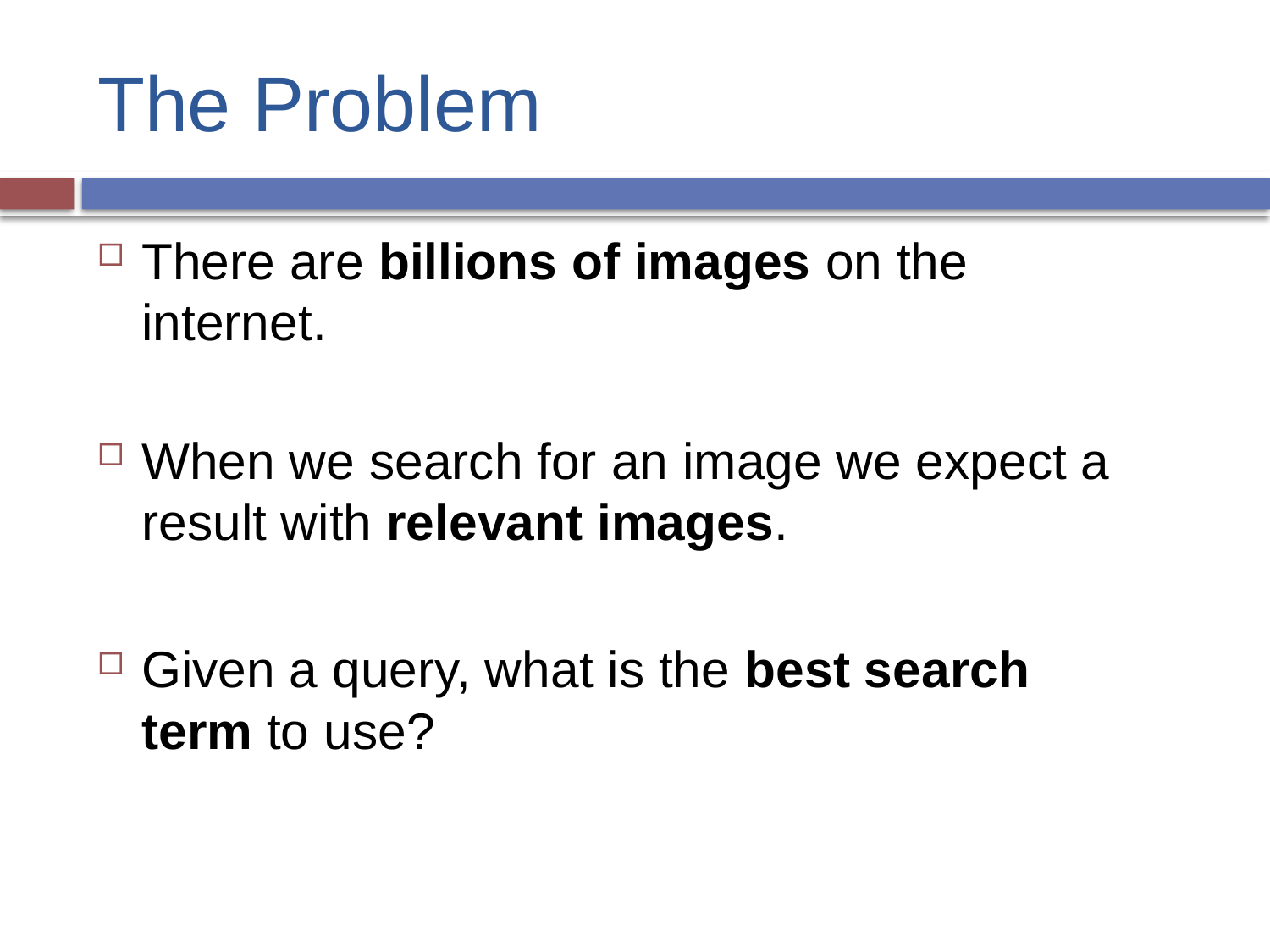

# The Problem
There are billions of images on the internet.

When we search for an image we expect a result with relevant images.

Given a query, what is the best search term to use?